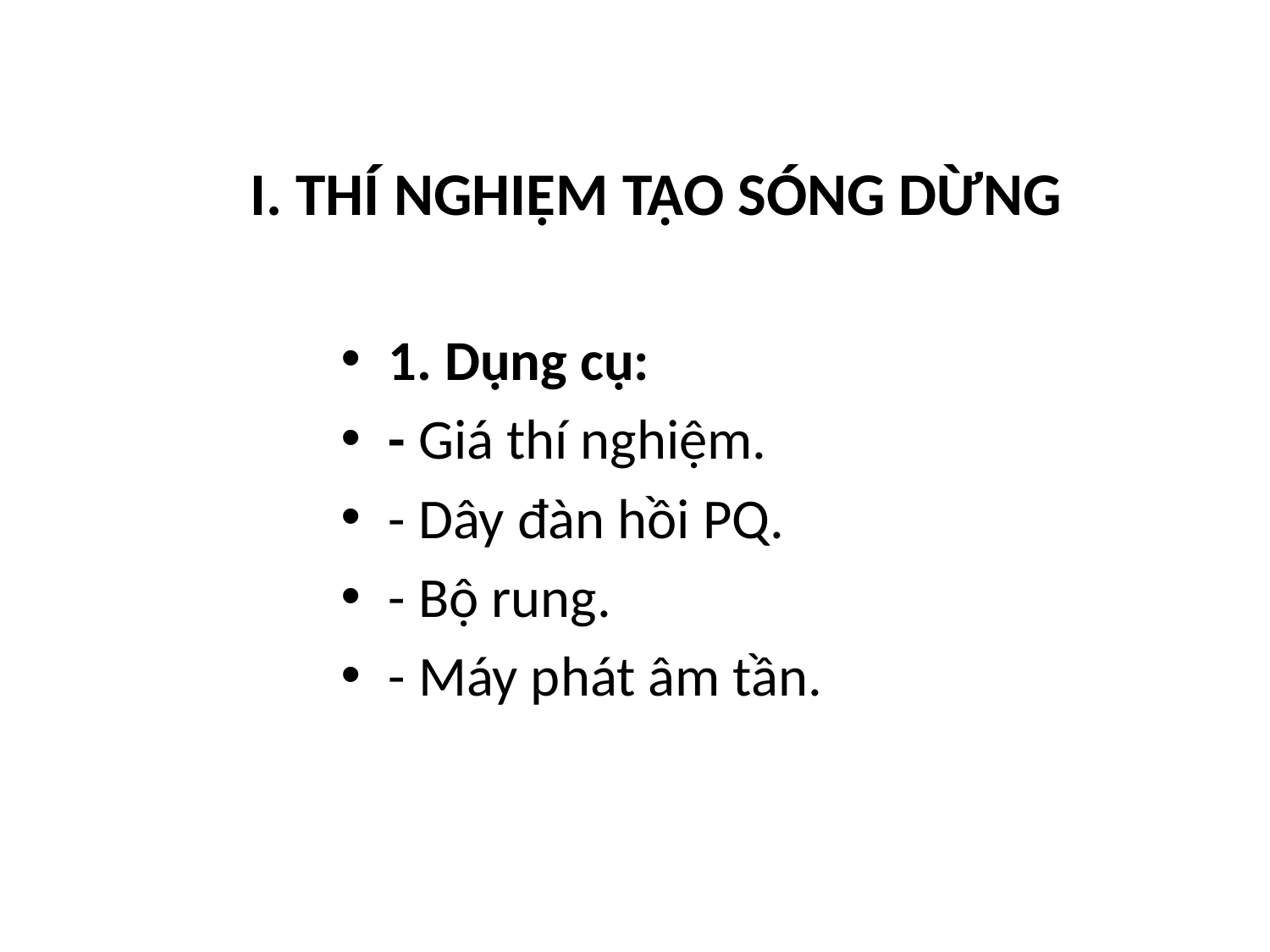

# I. THÍ NGHIỆM TẠO SÓNG DỪNG
1. Dụng cụ:
- Giá thí nghiệm.
- Dây đàn hồi PQ.
- Bộ rung.
- Máy phát âm tần.